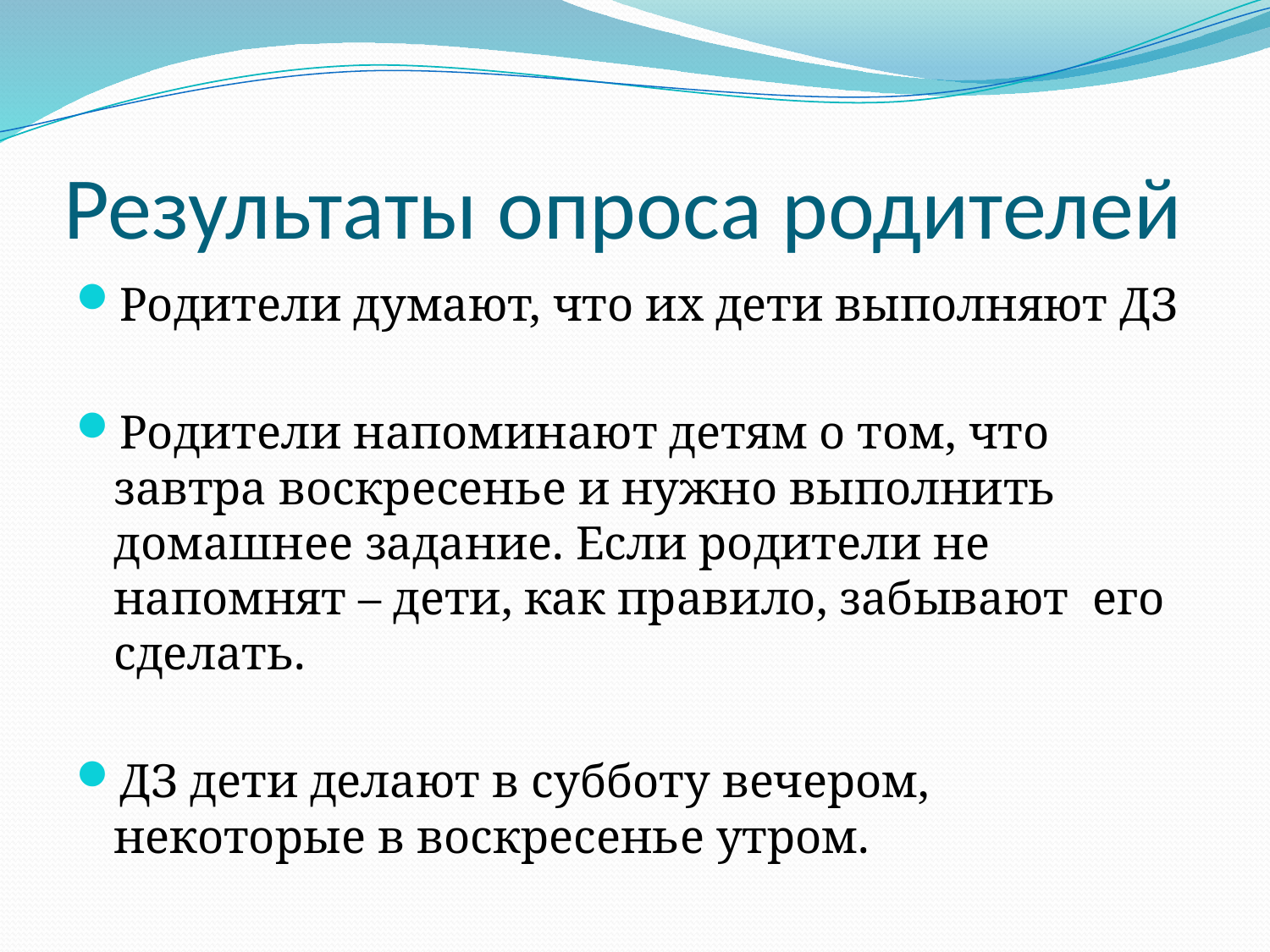

# Результаты опроса родителей
Родители думают, что их дети выполняют ДЗ

Родители напоминают детям о том, что завтра воскресенье и нужно выполнить домашнее задание. Если родители не напомнят – дети, как правило, забывают  его сделать.

ДЗ дети делают в субботу вечером, некоторые в воскресенье утром.